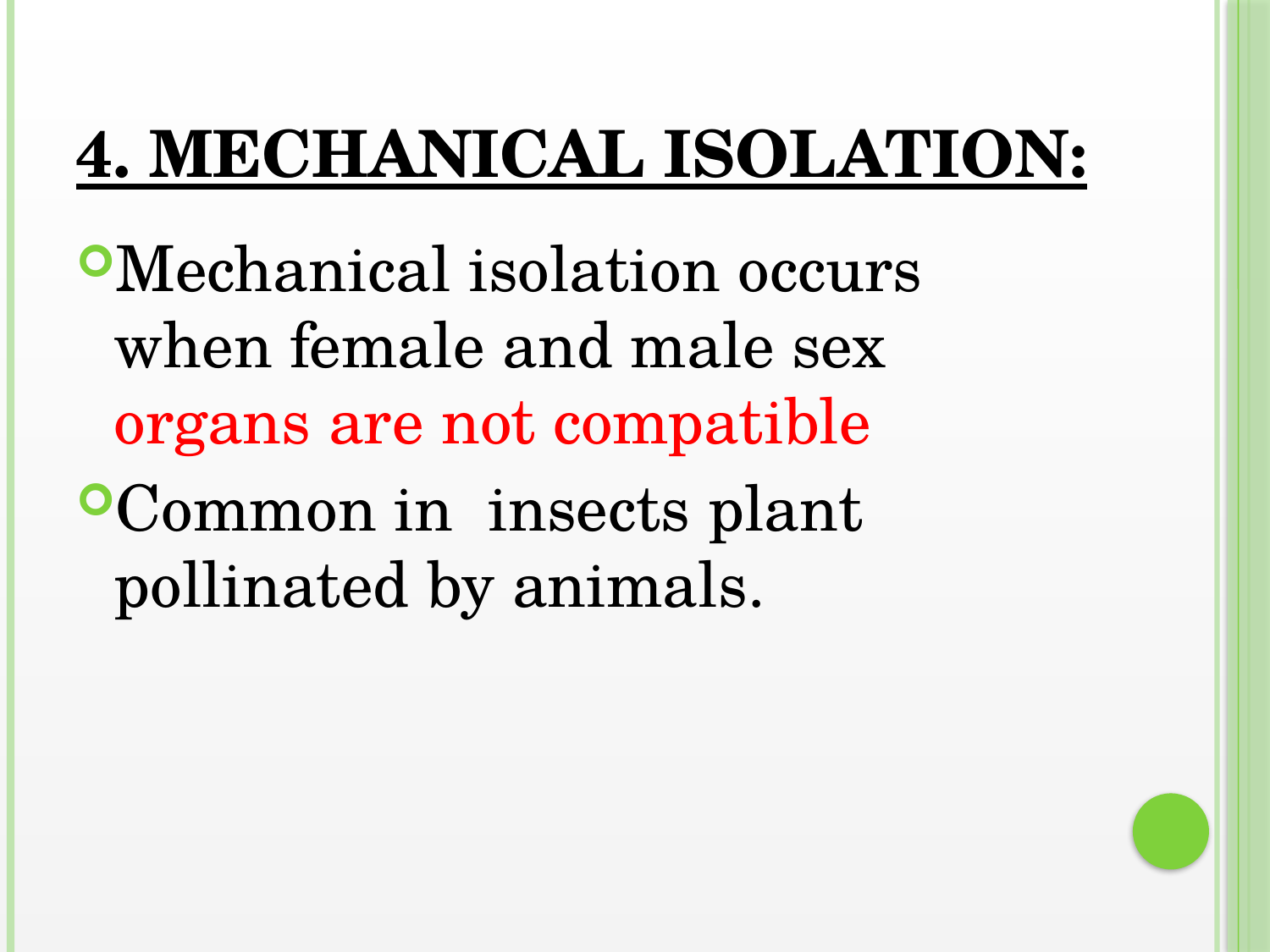

# 4. Mechanical isolation:
Mechanical isolation occurs when female and male sex organs are not compatible
Common in  insects plant pollinated by animals.